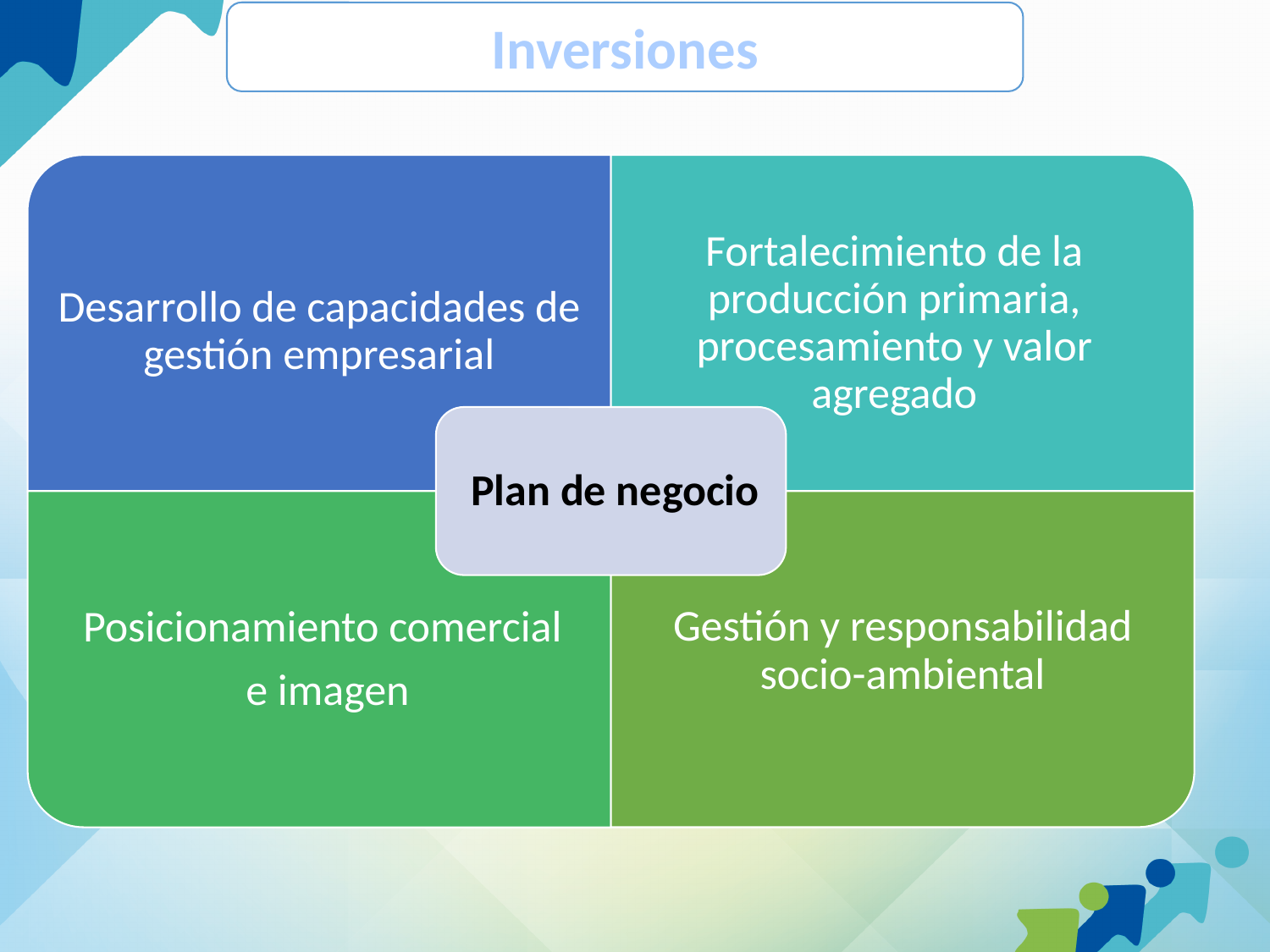

Inversiones
Desarrollo de capacidades de gestión empresarial
Fortalecimiento de la producción primaria, procesamiento y valor agregado
Posicionamiento comercial
e imagen
Gestión y responsabilidad socio-ambiental
Plan de negocio